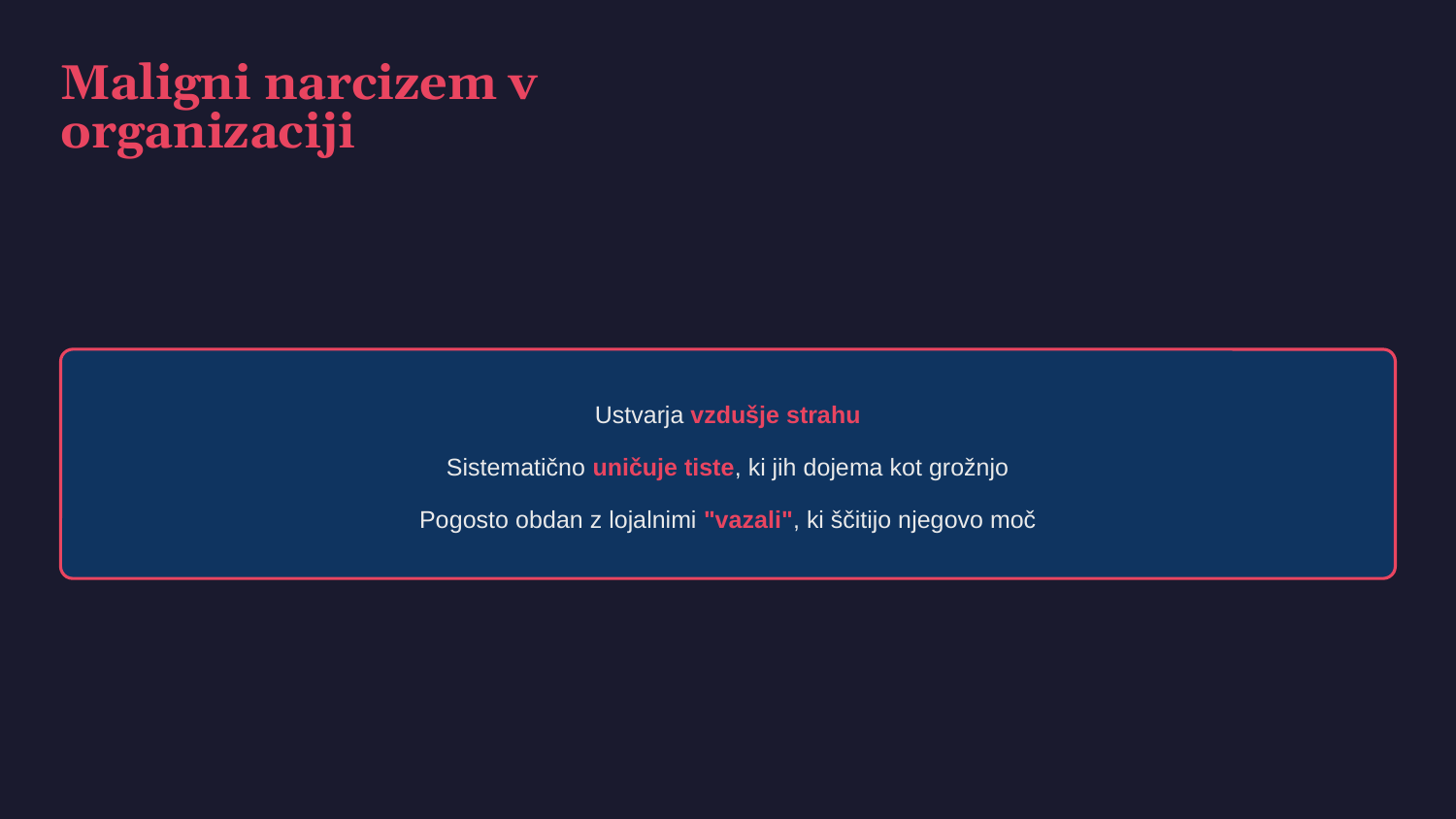

Maligni narcizem v organizaciji

Ustvarja vzdušje strahu
Sistematično uničuje tiste, ki jih dojema kot grožnjo
Pogosto obdan z lojalnimi "vazali", ki ščitijo njegovo moč